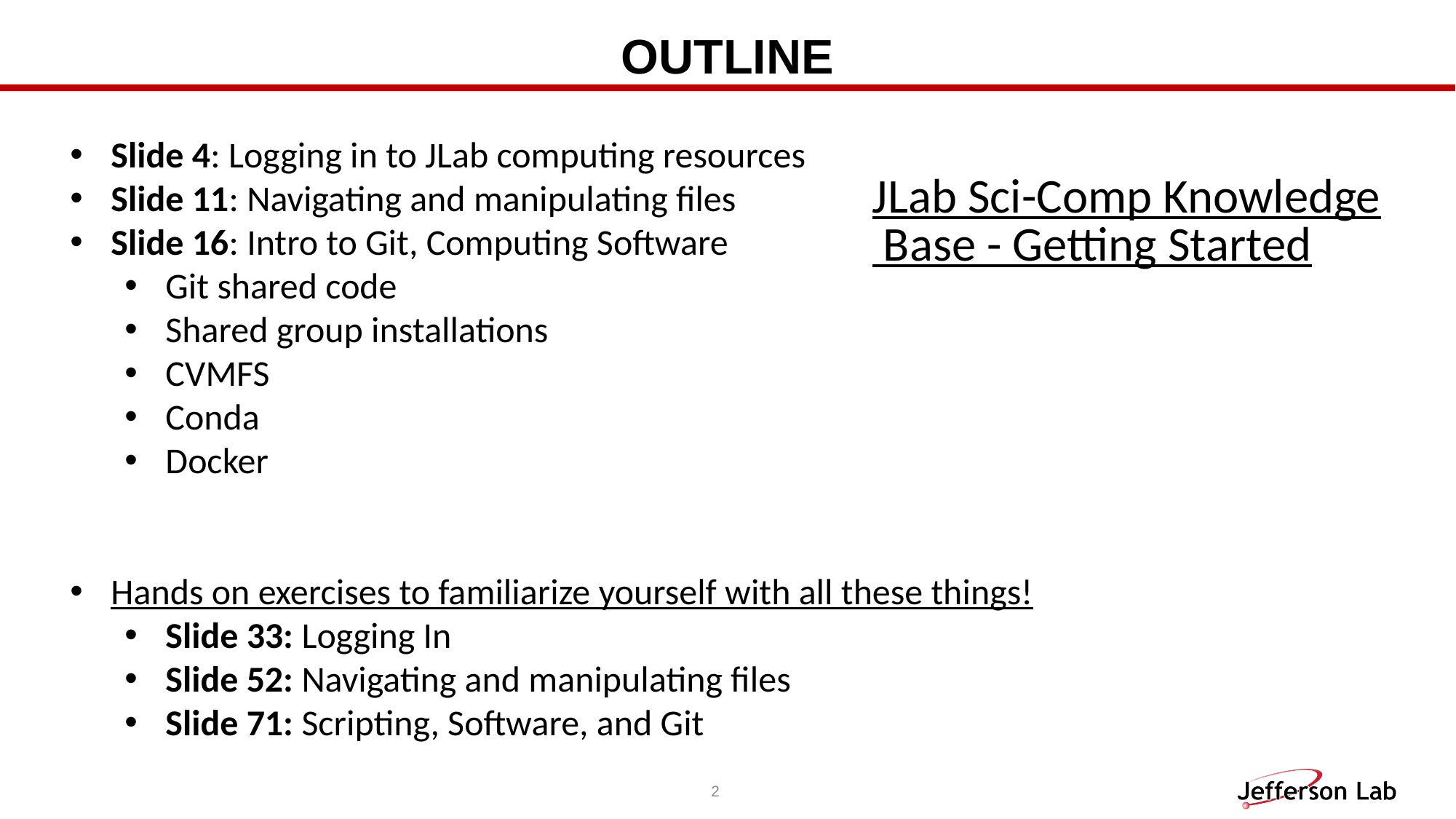

# Outline
Slide 4: Logging in to JLab computing resources
Slide 11: Navigating and manipulating files
Slide 16: Intro to Git, Computing Software
Git shared code
Shared group installations
CVMFS
Conda
Docker

Hands on exercises to familiarize yourself with all these things!
Slide 33: Logging In
Slide 52: Navigating and manipulating files
Slide 71: Scripting, Software, and Git
JLab Sci-Comp Knowledge Base - Getting Started
2